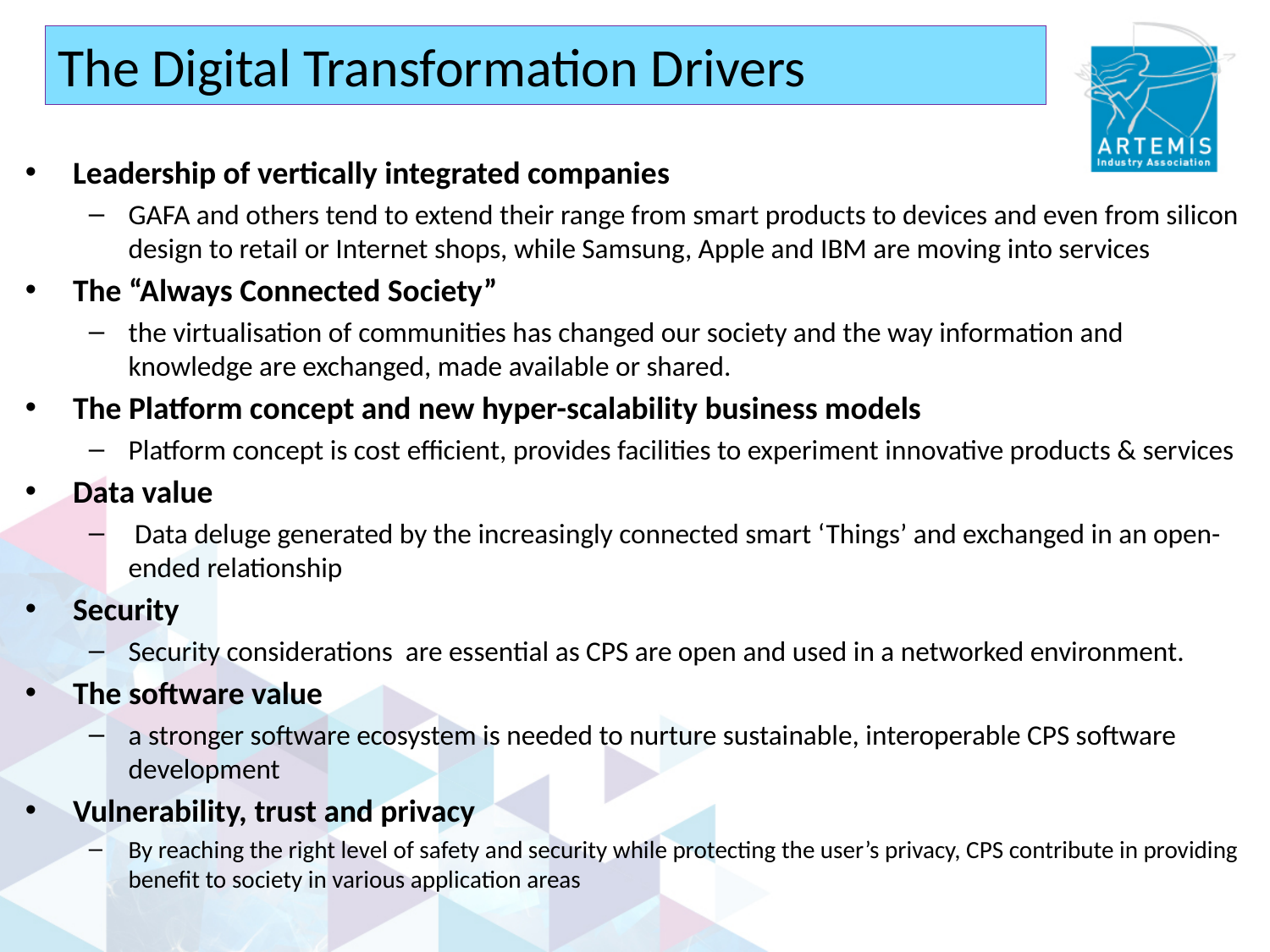

# The Digital Transformation Drivers
Leadership of vertically integrated companies
GAFA and others tend to extend their range from smart products to devices and even from silicon design to retail or Internet shops, while Samsung, Apple and IBM are moving into services
The “Always Connected Society”
the virtualisation of communities has changed our society and the way information and knowledge are exchanged, made available or shared.
The Platform concept and new hyper-scalability business models
Platform concept is cost efficient, provides facilities to experiment innovative products & services
Data value
 Data deluge generated by the increasingly connected smart ‘Things’ and exchanged in an open-ended relationship
Security
Security considerations  are essential as CPS are open and used in a networked environment.
The software value
a stronger software ecosystem is needed to nurture sustainable, interoperable CPS software development
Vulnerability, trust and privacy
By reaching the right level of safety and security while protecting the user’s privacy, CPS contribute in providing benefit to society in various application areas